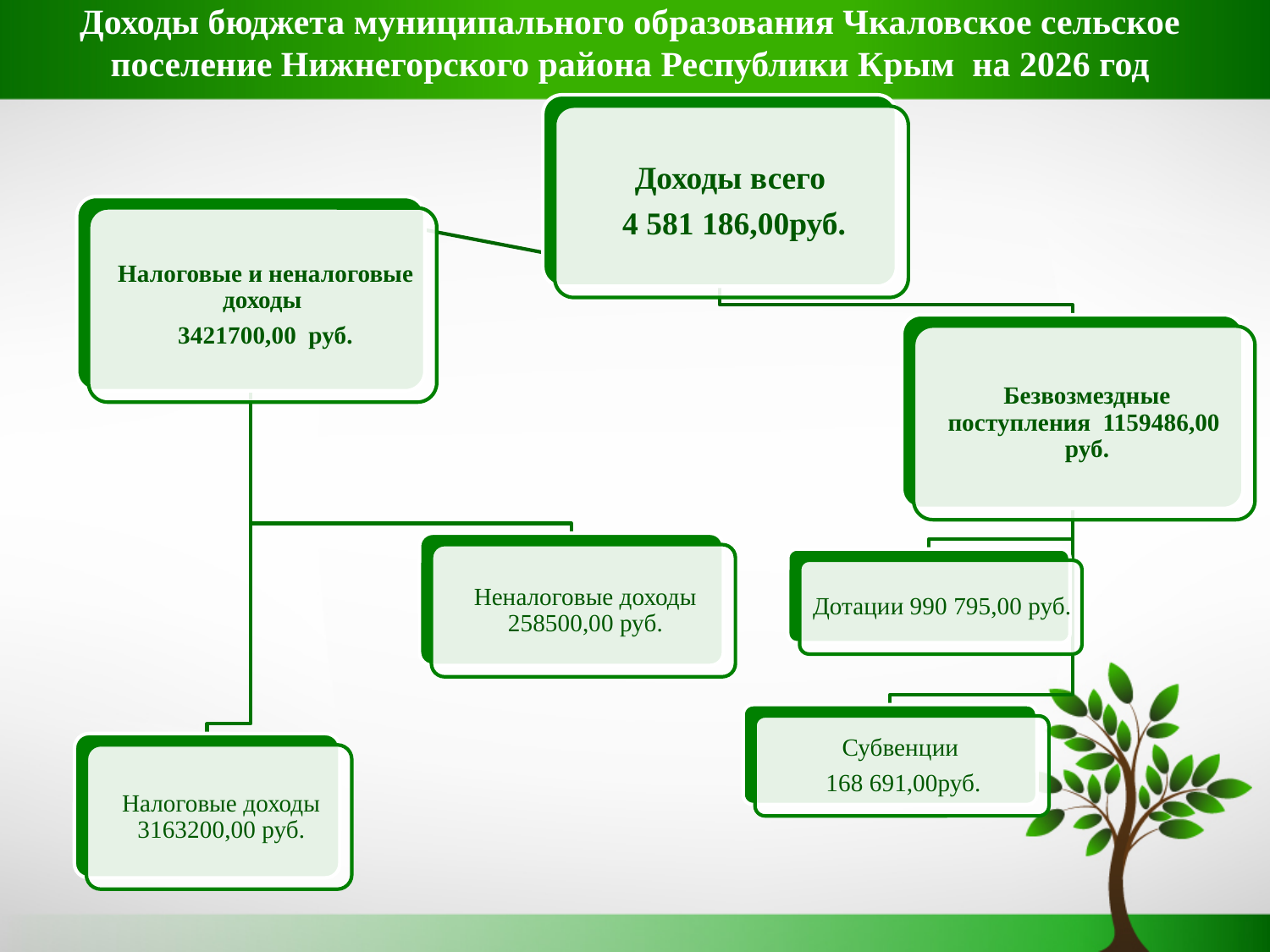

# Доходы бюджета муниципального образования Чкаловское сельское поселение Нижнегорского района Республики Крым  на 2026 год
Доходы всего
4 581 186,00руб.
Налоговые и неналоговые доходы
3421700,00  руб.
Налоговые доходы 3163200,00 руб.
Неналоговые доходы 258500,00 руб.
Безвозмездные поступления  1159486,00  руб.
Субвенции
168 691,00руб.
Дотации 990 795,00 руб.